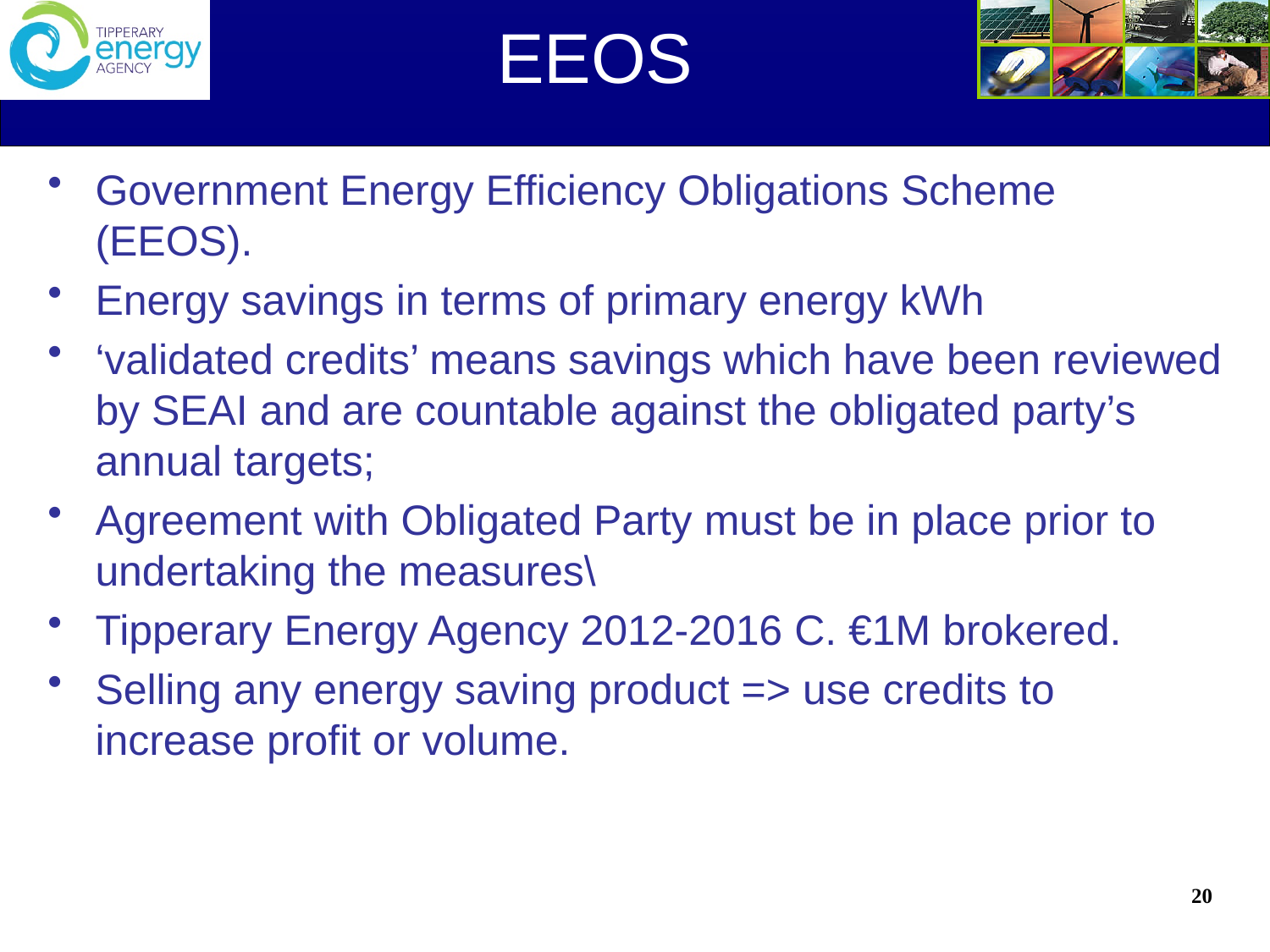

# EEOS
Government Energy Efficiency Obligations Scheme (EEOS).
Energy savings in terms of primary energy kWh
‘validated credits’ means savings which have been reviewed by SEAI and are countable against the obligated party’s annual targets;
Agreement with Obligated Party must be in place prior to undertaking the measures\
Tipperary Energy Agency 2012-2016 C. €1M brokered.
Selling any energy saving product => use credits to increase profit or volume.